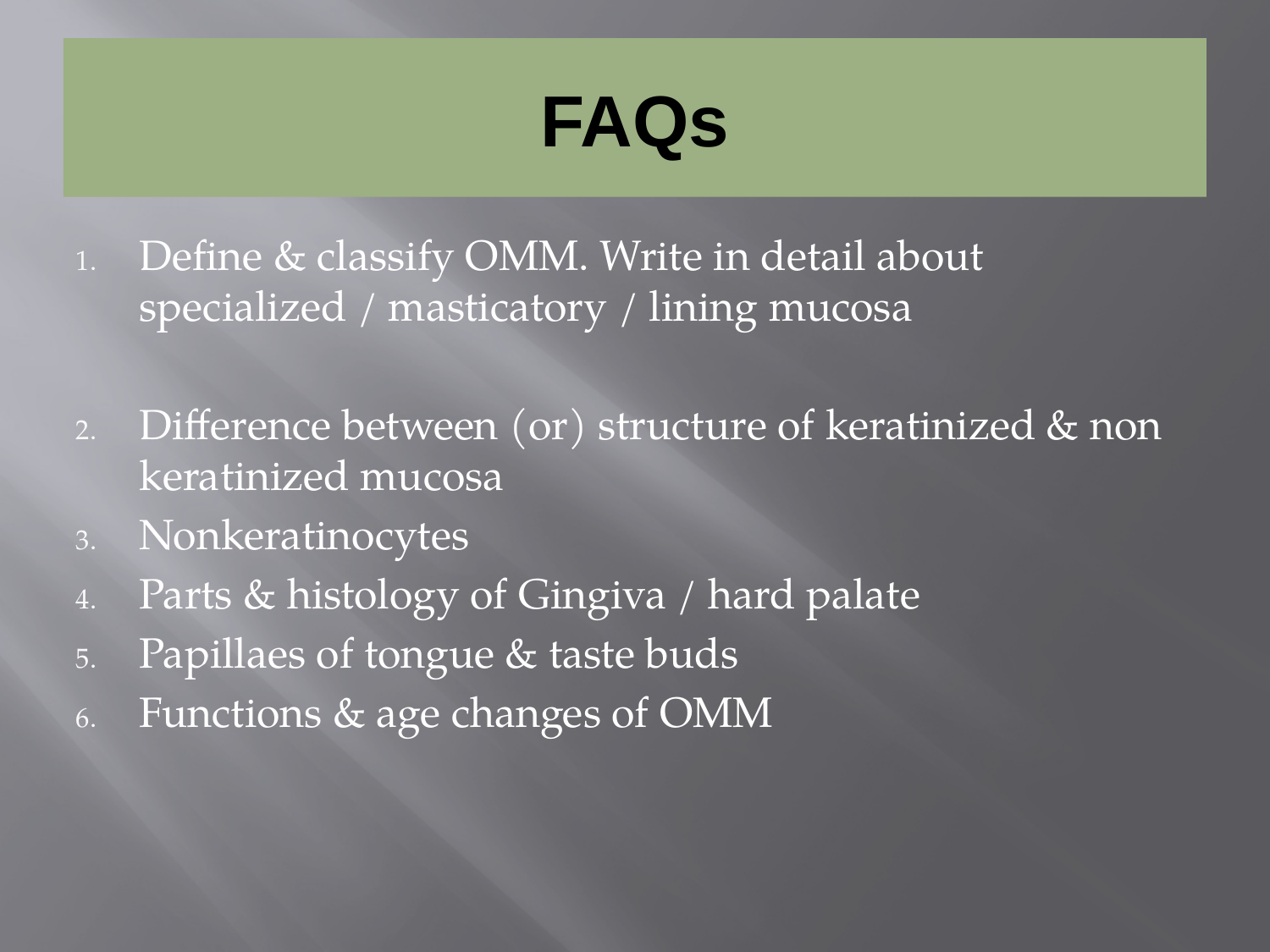

#
FAQs

Define & classify OMM. Write in detail about specialized / masticatory / lining mucosa

Difference between (or) structure of keratinized & non keratinized mucosa
Nonkeratinocytes
Parts & histology of Gingiva / hard palate
Papillaes of tongue & taste buds
Functions & age changes of OMM